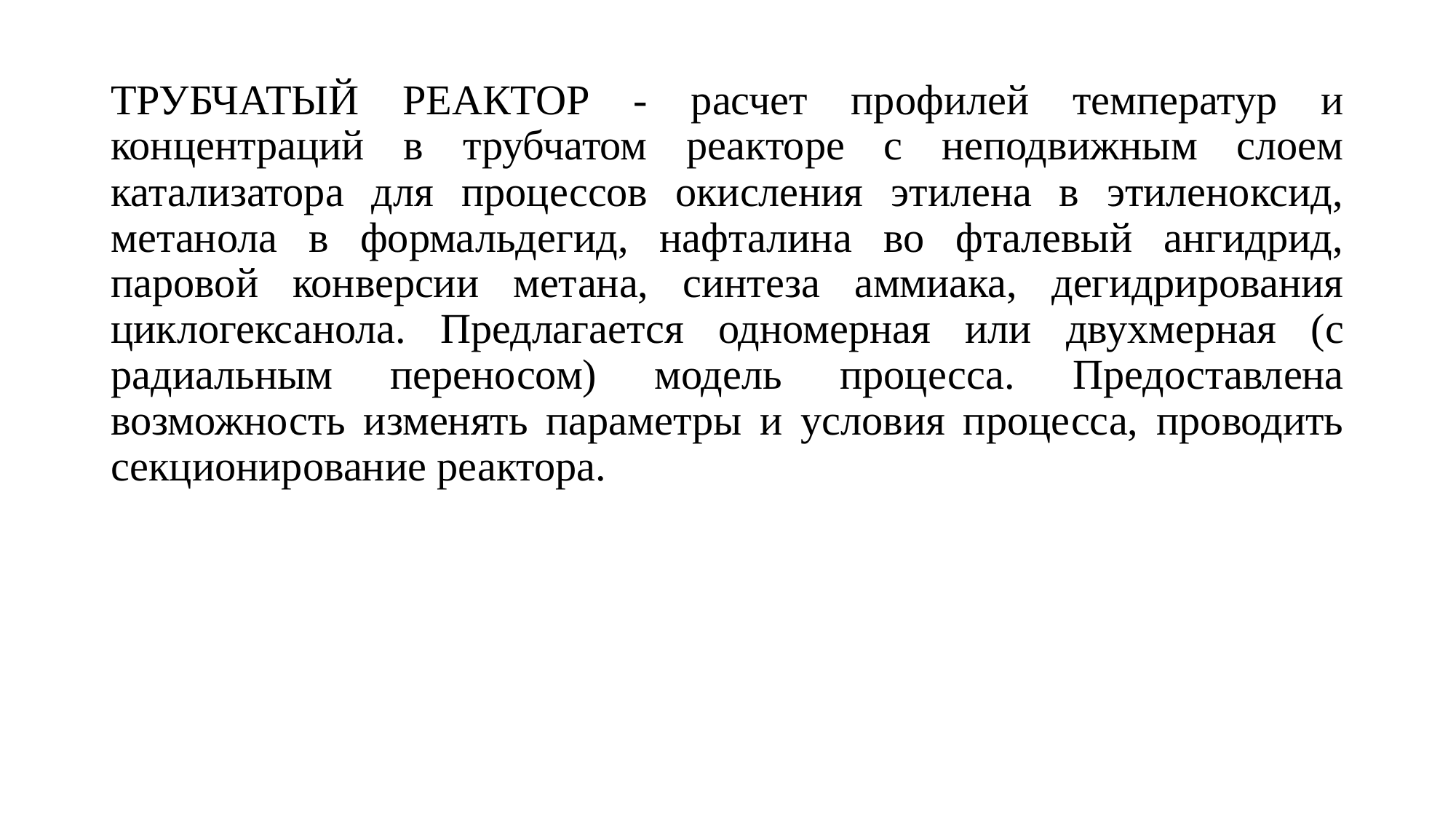

ТРУБЧАТЫЙ РЕАКТОР - расчет профилей температур и концентраций в трубчатом реакторе с неподвижным слоем катализатора для процессов окисления этилена в этиленоксид, метанола в формальдегид, нафталина во фталевый ангидрид, паровой конверсии метана, синтеза аммиака, дегидрирования циклогексанола. Предлагается одномерная или двухмерная (с радиальным переносом) модель процесса. Предоставлена возможность изменять параметры и условия процесса, проводить секционирование реактора.